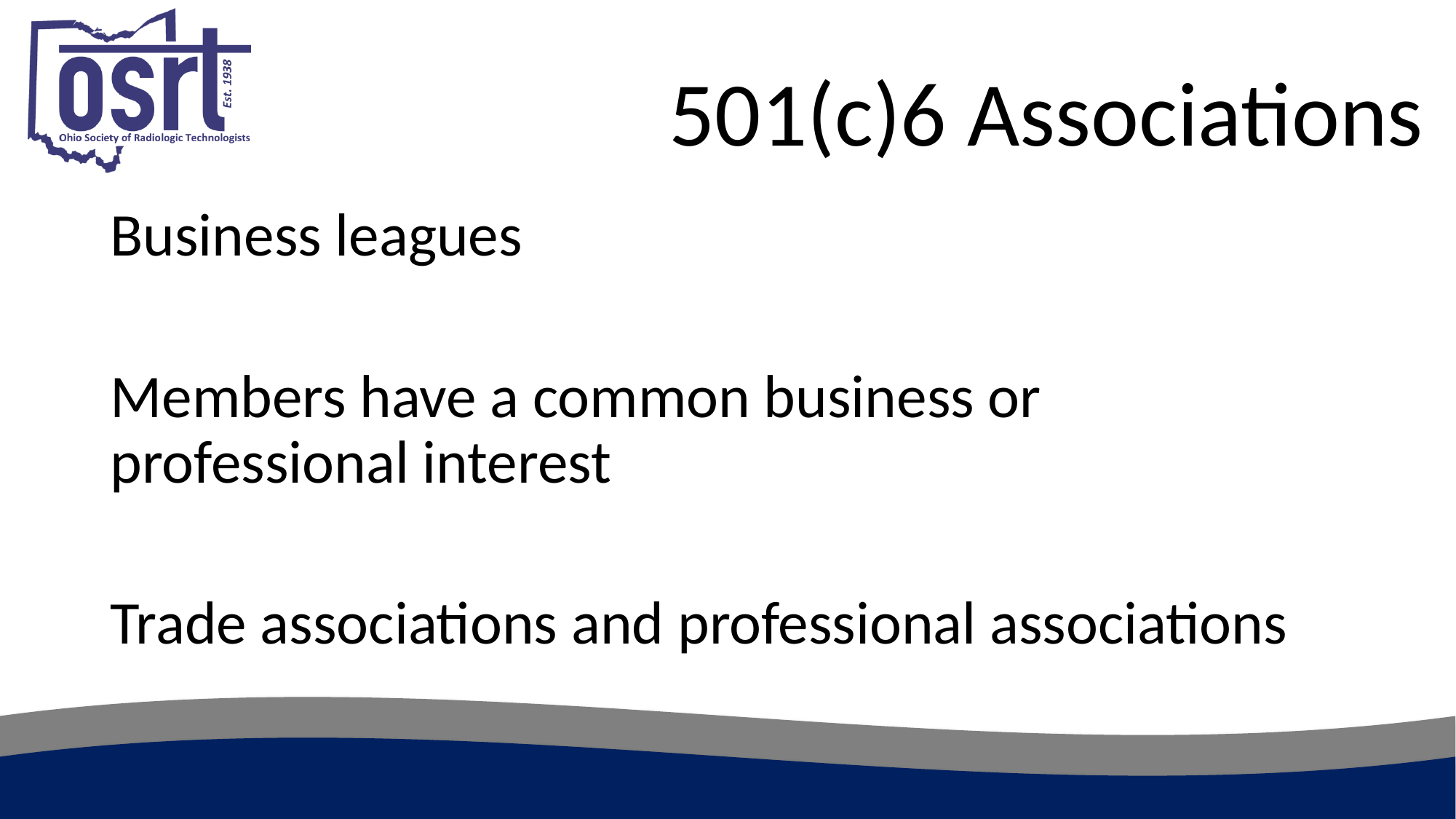

# 501(c)6 Associations
Business leagues

Members have a common business or professional interest

Trade associations and professional associations